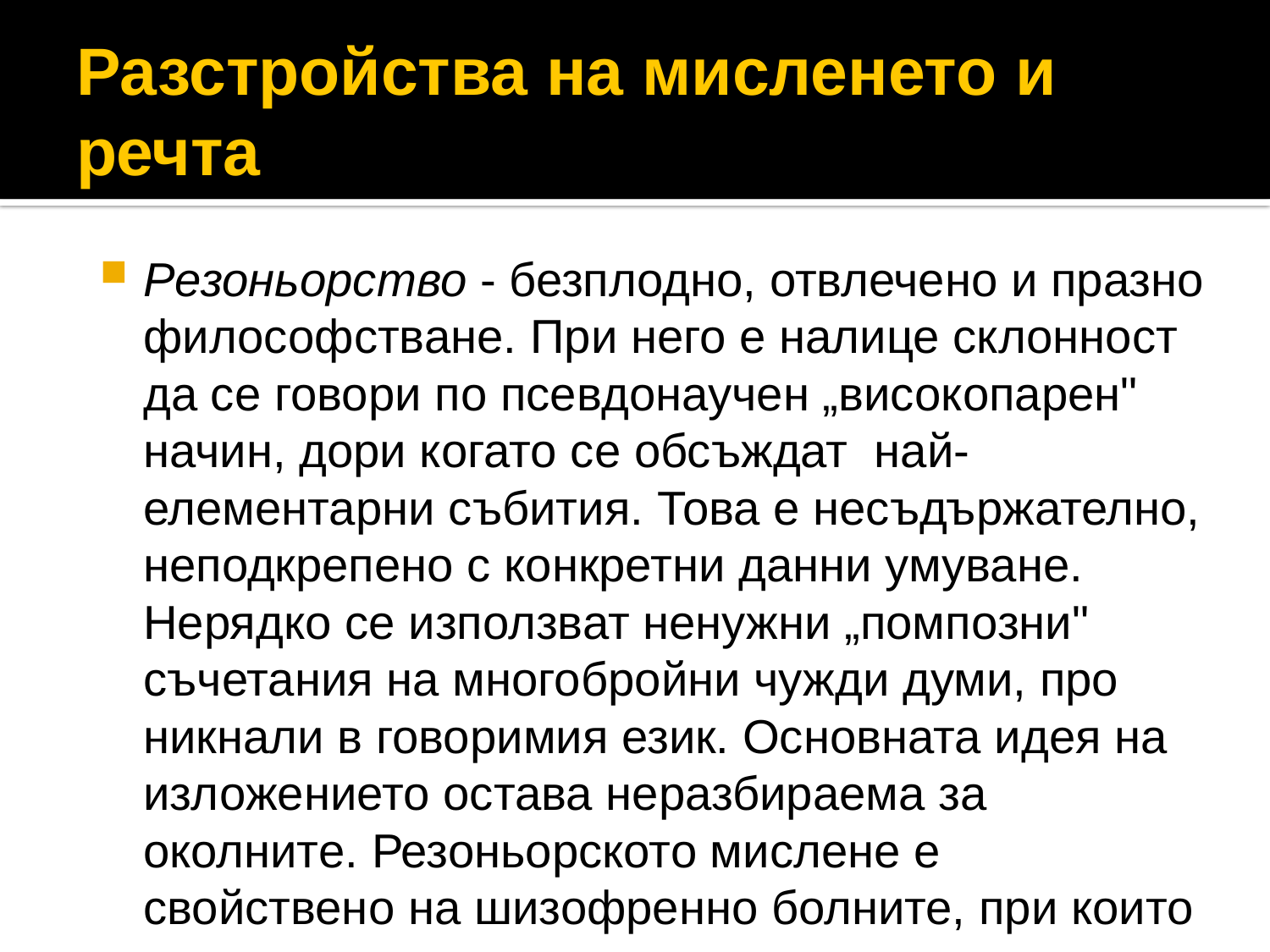

# Разстройства на мисленето и речта
Резоньорство - безплодно, отвлечено и празно философстване. При него е налице склонност да се говори по псевдонаучен „високопарен" начин, дори когато се обсъждат  най-елементарни събития. Това е несъдържателно, неподкрепено с конкретни данни умуване. Нерядко се използват ненужни „помпозни" съчетания на многобройни чужди думи, про­никнали в говоримия език. Основната идея на изложението остава неразбираема за околните. Резоньорското мислене е свойствено на шизофренно болните, при които то често се съчетава с мисловна разкъсаност.